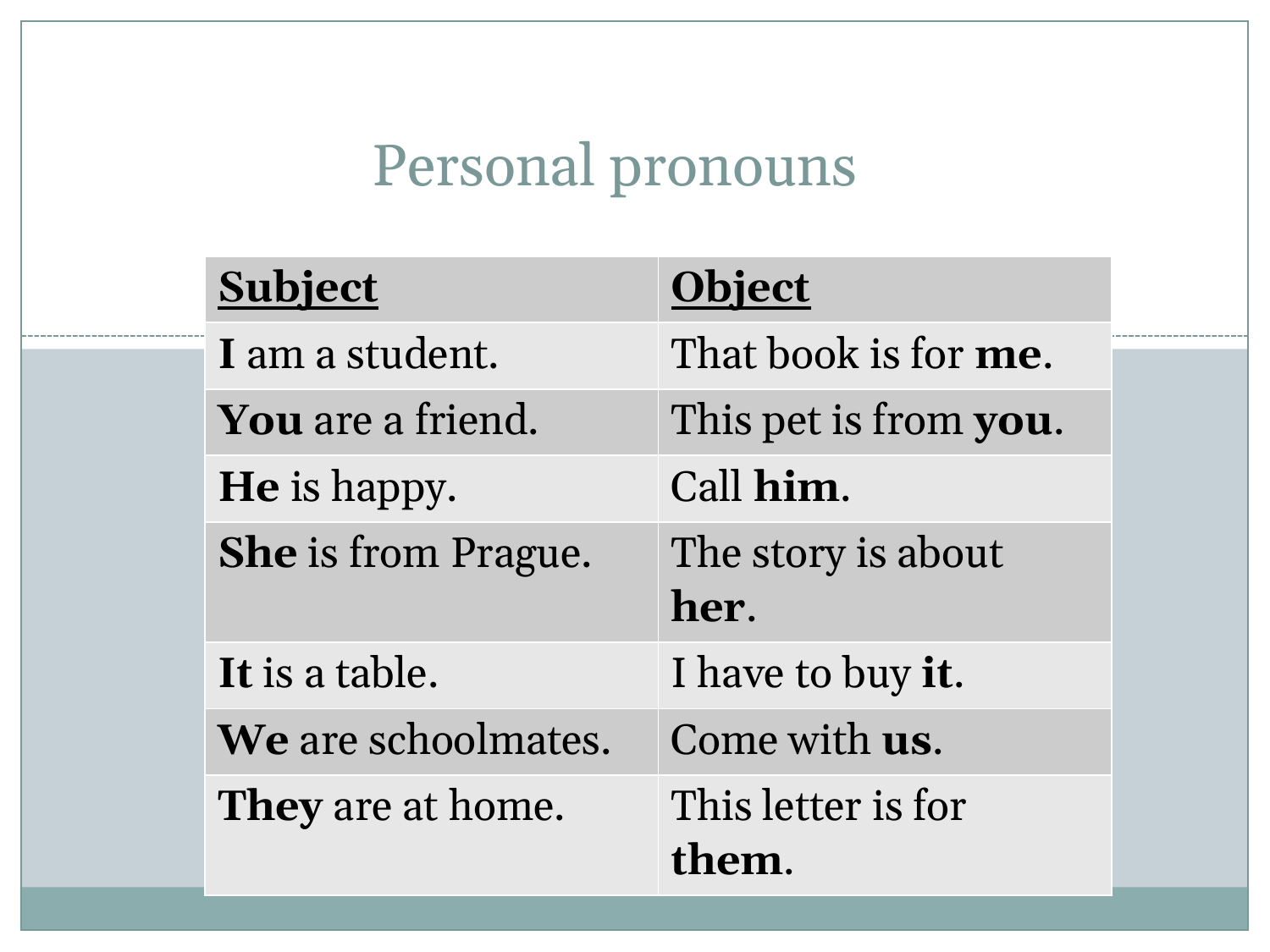

# Personal pronouns
| Subject | Object |
| --- | --- |
| I am a student. | That book is for me. |
| You are a friend. | This pet is from you. |
| He is happy. | Call him. |
| She is from Prague. | The story is about her. |
| It is a table. | I have to buy it. |
| We are schoolmates. | Come with us. |
| They are at home. | This letter is for them. |